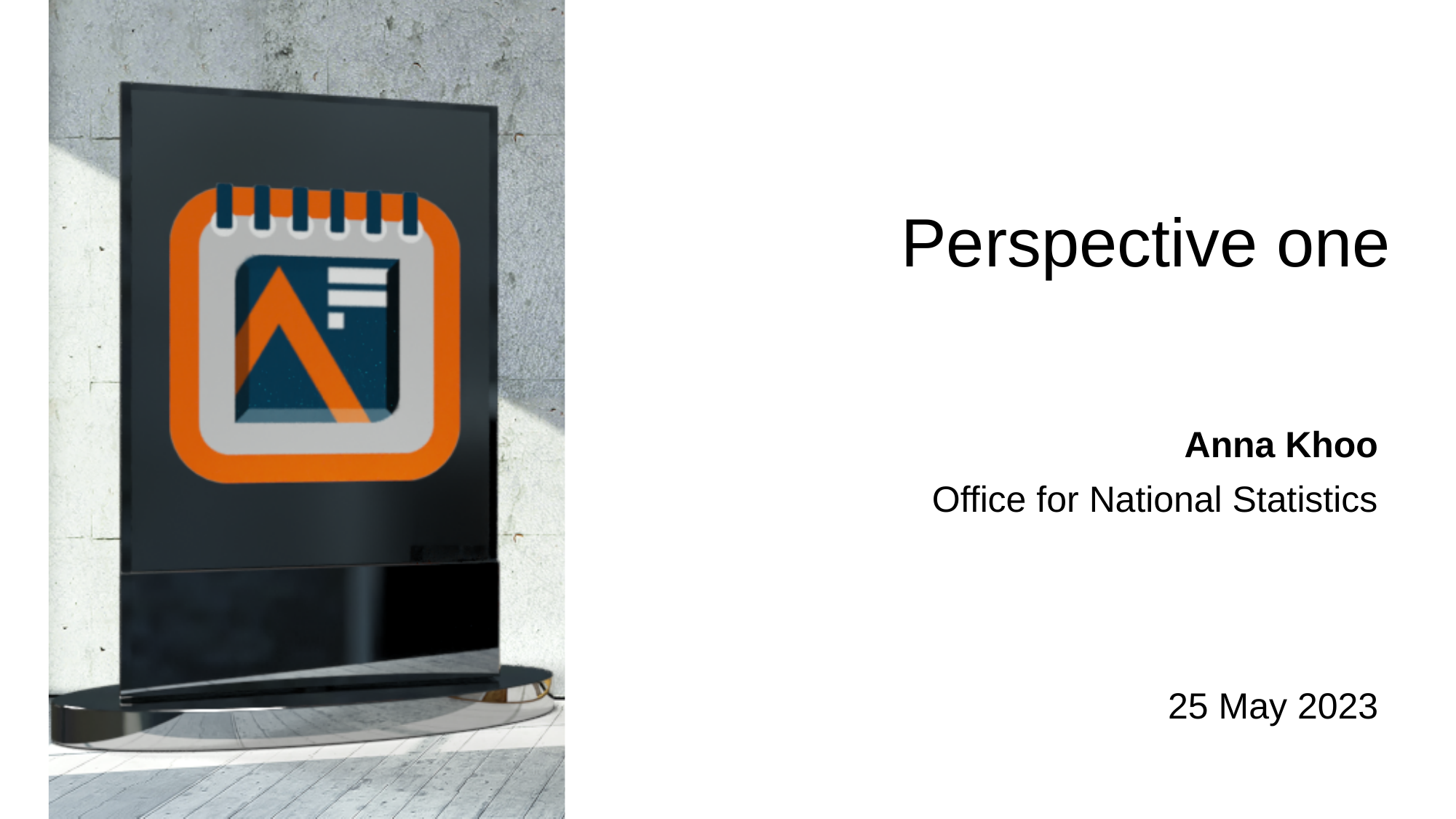

# Perspective one
Anna Khoo
Office for National Statistics

25 May 2023